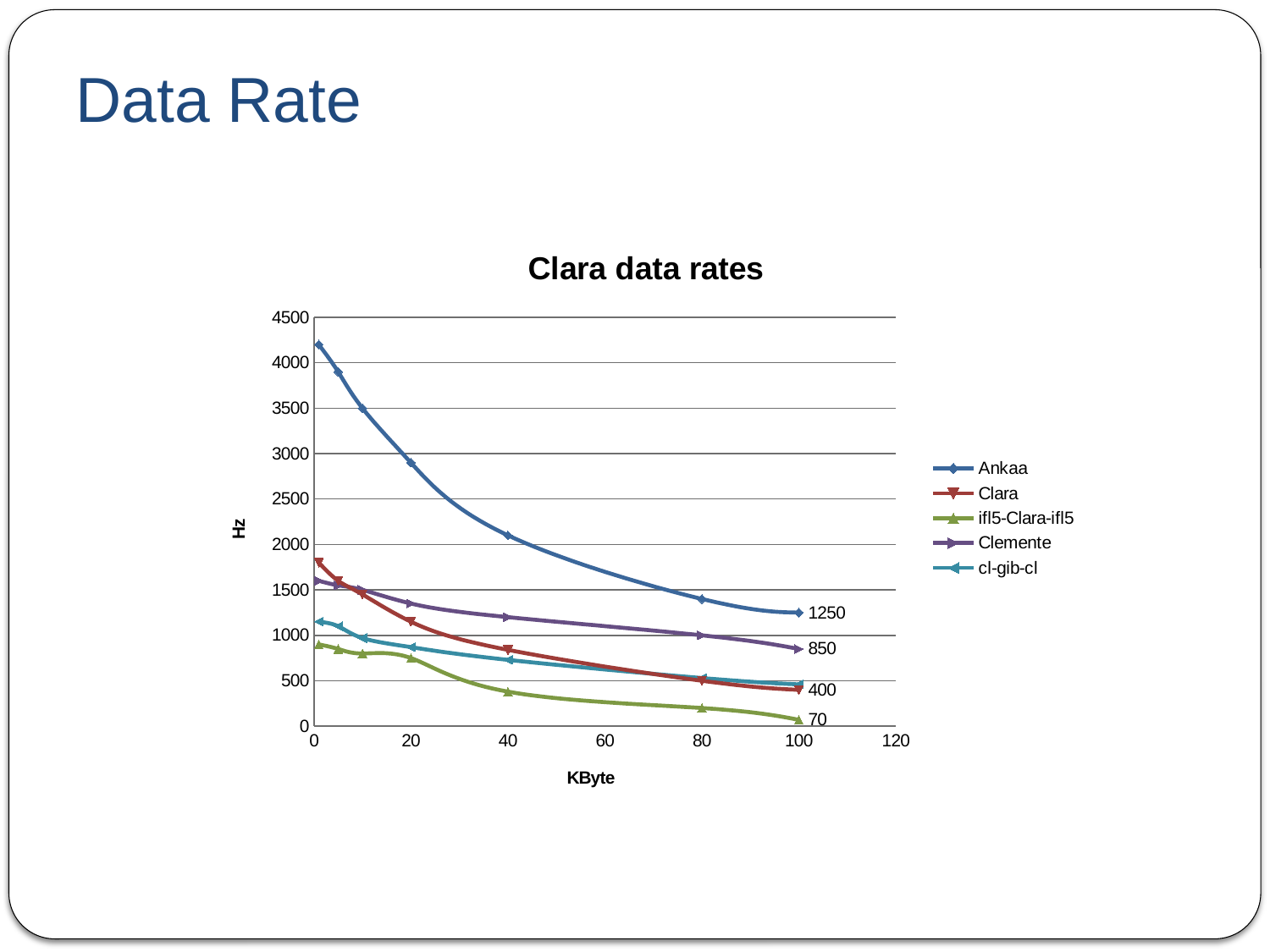

# Data Rate

### Chart: Clara data rates

| Category | Ankaa | Clara | ifl5-Clara-ifl5 | Clemente | cl-gib-cl |
|---|---|---|---|---|---|